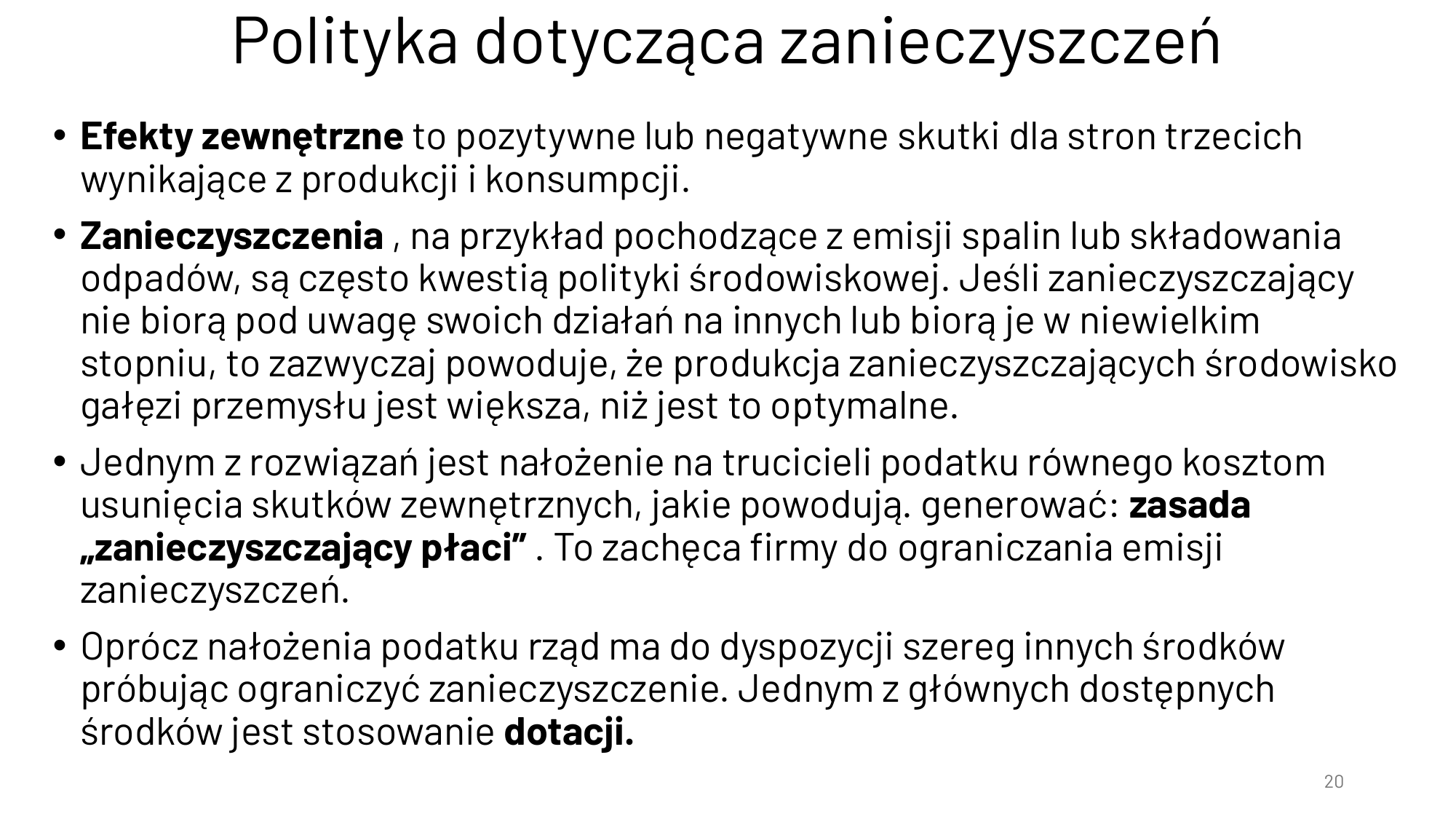

# Polityka dotycząca zanieczyszczeń
Efekty zewnętrzne to pozytywne lub negatywne skutki dla stron trzecich wynikające z produkcji i konsumpcji.
Zanieczyszczenia , na przykład pochodzące z emisji spalin lub składowania odpadów, są często kwestią polityki środowiskowej. Jeśli zanieczyszczający nie biorą pod uwagę swoich działań na innych lub biorą je w niewielkim stopniu, to zazwyczaj powoduje, że produkcja zanieczyszczających środowisko gałęzi przemysłu jest większa, niż jest to optymalne.
Jednym z rozwiązań jest nałożenie na trucicieli podatku równego kosztom usunięcia skutków zewnętrznych, jakie powodują. generować: zasada „zanieczyszczający płaci” . To zachęca firmy do ograniczania emisji zanieczyszczeń.
Oprócz nałożenia podatku rząd ma do dyspozycji szereg innych środków próbując ograniczyć zanieczyszczenie. Jednym z głównych dostępnych środków jest stosowanie dotacji.
20